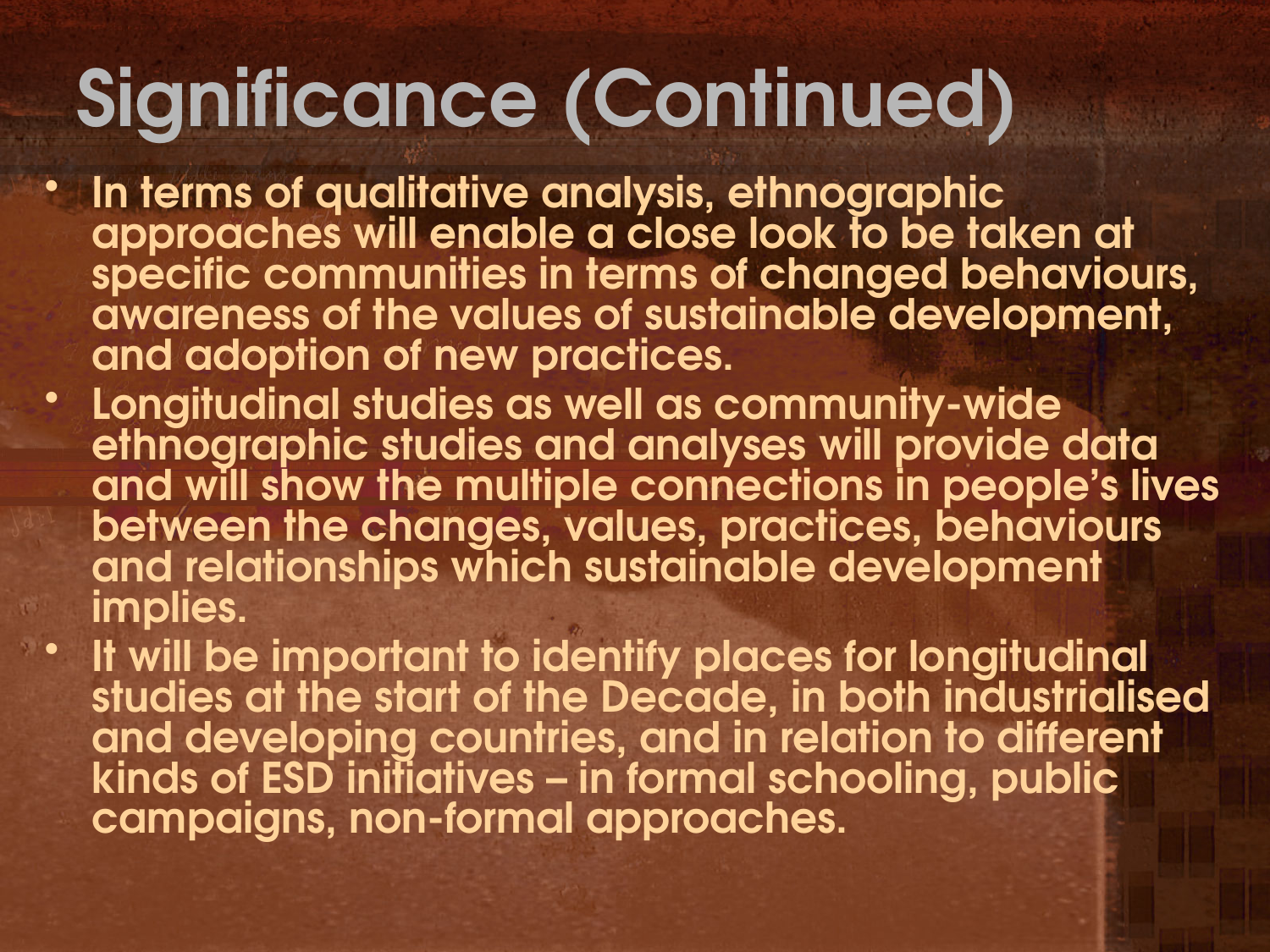

# Significance (Continued)
In terms of qualitative analysis, ethnographic approaches will enable a close look to be taken at specific communities in terms of changed behaviours, awareness of the values of sustainable development, and adoption of new practices.
Longitudinal studies as well as community-wide ethnographic studies and analyses will provide data and will show the multiple connections in people’s lives between the changes, values, practices, behaviours and relationships which sustainable development implies.
It will be important to identify places for longitudinal studies at the start of the Decade, in both industrialised and developing countries, and in relation to different kinds of ESD initiatives – in formal schooling, public campaigns, non-formal approaches.